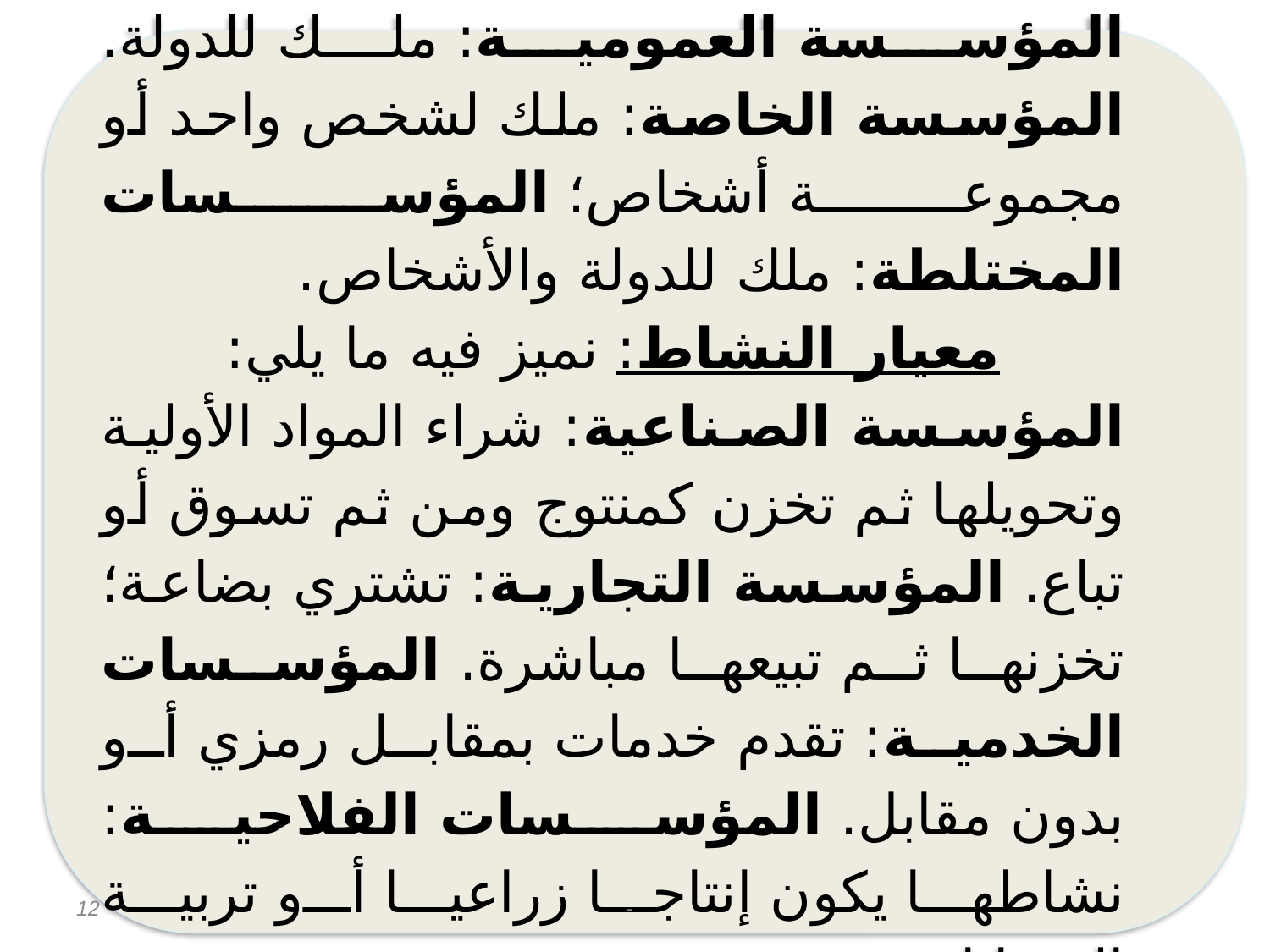

تصنيف المؤسسات: هناك 4 معايير لتصنيف المؤسسة:
معيار الملكية: نميز به ثلاث أشكال للمؤسسات:
المؤسسة العمومية: ملك للدولة. المؤسسة الخاصة: ملك لشخص واحد أو مجموعة أشخاص؛ المؤسسات المختلطة: ملك للدولة والأشخاص.
معيار النشاط: نميز فيه ما يلي:
المؤسسة الصناعية: شراء المواد الأولية وتحويلها ثم تخزن كمنتوج ومن ثم تسوق أو تباع. المؤسسة التجارية: تشتري بضاعة؛ تخزنها ثم تبيعها مباشرة. المؤسسات الخدمية: تقدم خدمات بمقابل رمزي أو بدون مقابل. المؤسسات الفلاحية: نشاطها يكون إنتاجا زراعيا أو تربية الحيوانات.
معيار الحجم: نميز فيه ما يلي:
نميز فيه مؤسسات كبيرة (عدد عمالها كبير) ومؤسسات متوسطة وأخرى صغيرة.

12
-